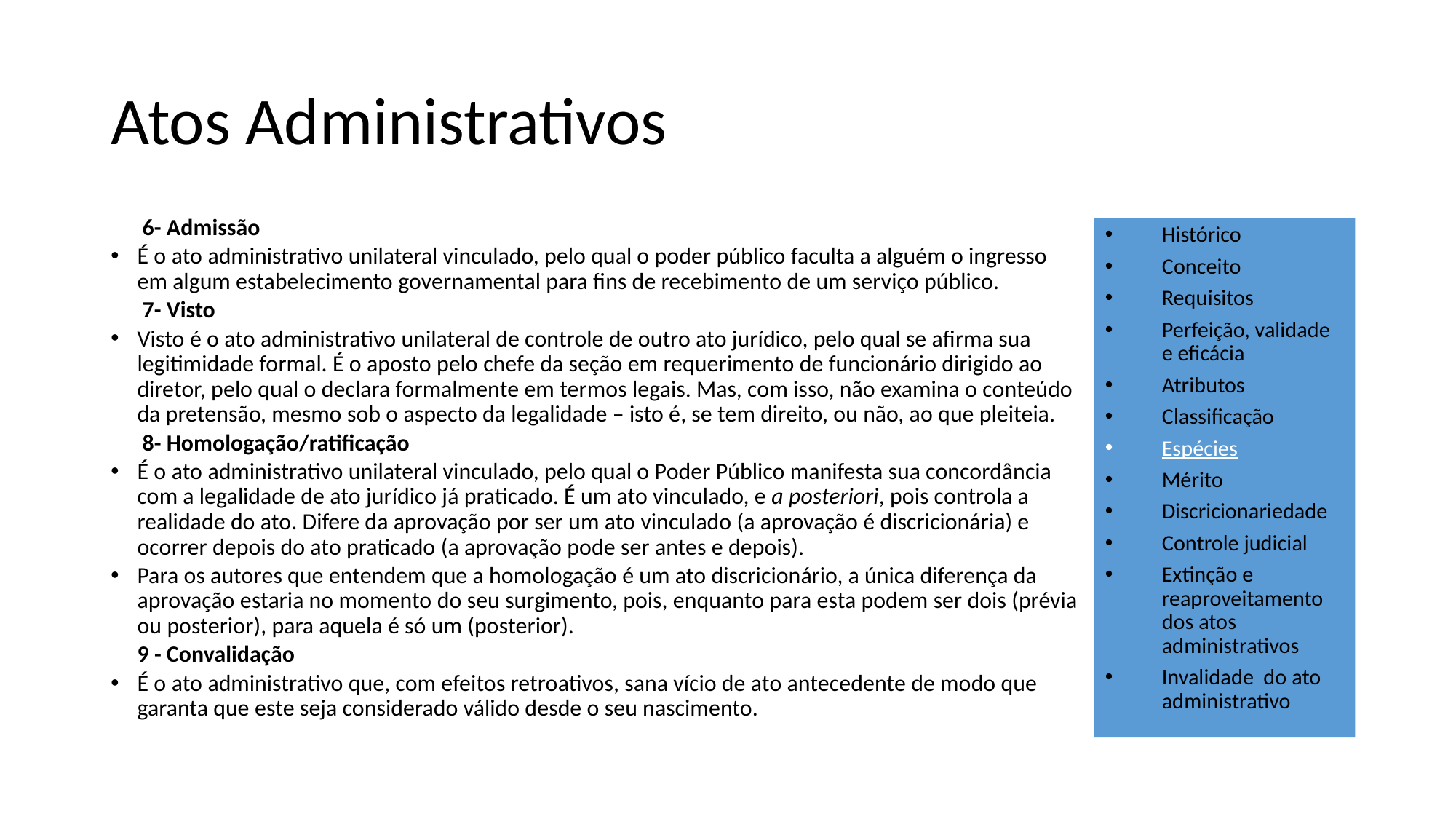

# Atos Administrativos
	 6- Admissão
É o ato administrativo unilateral vinculado, pelo qual o poder público faculta a alguém o ingresso em algum estabelecimento governamental para fins de recebimento de um serviço público.
	 7- Visto
Visto é o ato administrativo unilateral de controle de outro ato jurídico, pelo qual se afirma sua legitimidade formal. É o aposto pelo chefe da seção em requerimento de funcionário dirigido ao diretor, pelo qual o declara formalmente em termos legais. Mas, com isso, não examina o conteúdo da pretensão, mesmo sob o aspecto da legalidade – isto é, se tem direito, ou não, ao que pleiteia.
	 8- Homologação/ratificação
É o ato administrativo unilateral vinculado, pelo qual o Poder Público manifesta sua concordância com a legalidade de ato jurídico já praticado. É um ato vinculado, e a posteriori, pois controla a realidade do ato. Difere da aprovação por ser um ato vinculado (a aprovação é discricionária) e ocorrer depois do ato praticado (a aprovação pode ser antes e depois).
Para os autores que entendem que a homologação é um ato discricionário, a única diferença da aprovação estaria no momento do seu surgimento, pois, enquanto para esta podem ser dois (prévia ou posterior), para aquela é só um (posterior).
 	9 - Convalidação
É o ato administrativo que, com efeitos retroativos, sana vício de ato antecedente de modo que garanta que este seja considerado válido desde o seu nascimento.

Histórico
Conceito
Requisitos
Perfeição, validade e eficácia
Atributos
Classificação
Espécies
Mérito
Discricionariedade
Controle judicial
Extinção e reaproveitamento dos atos administrativos
Invalidade  do ato administrativo